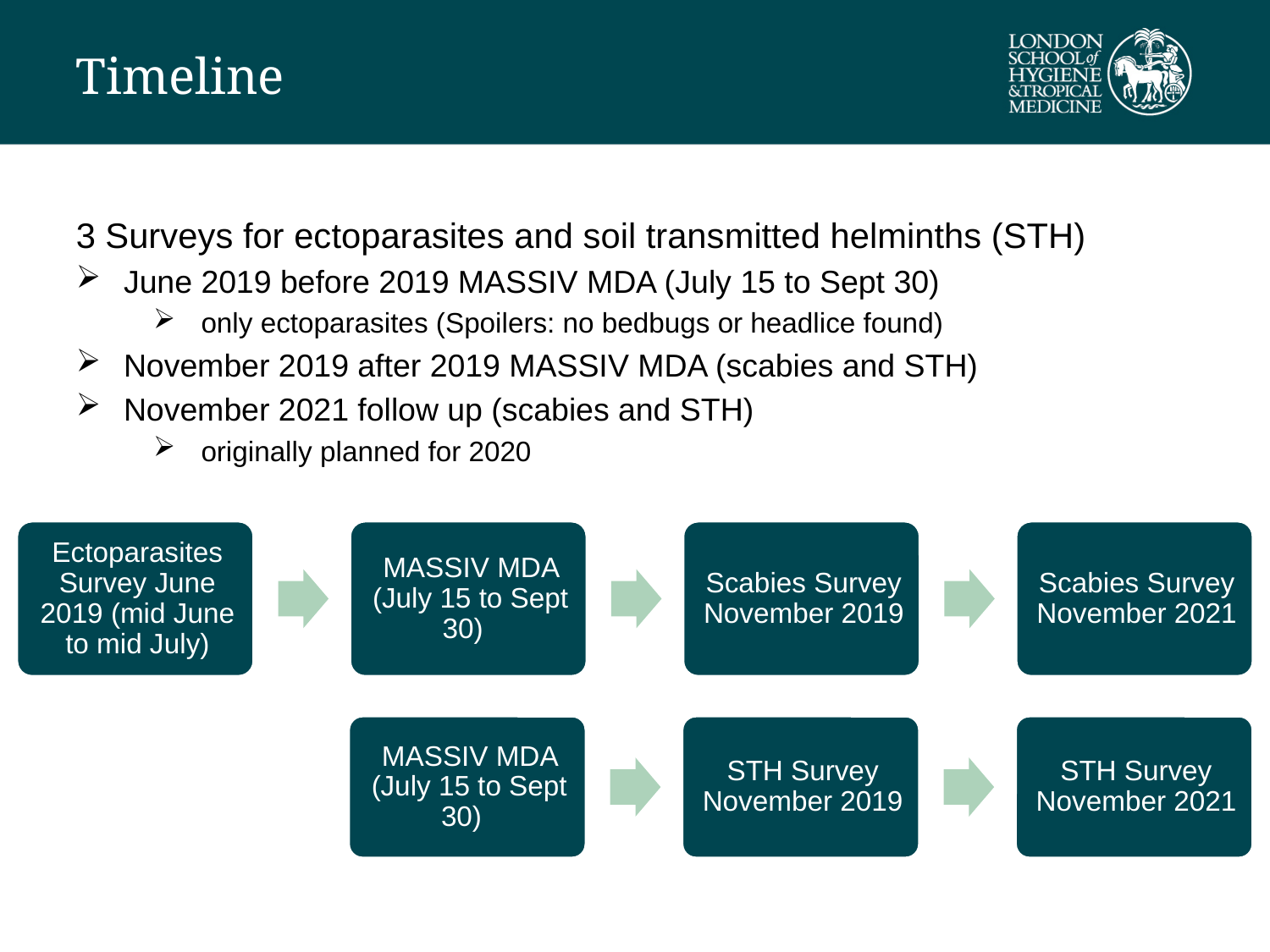

# Timeline

3 Surveys for ectoparasites and soil transmitted helminths (STH)
June 2019 before 2019 MASSIV MDA (July 15 to Sept 30)
only ectoparasites (Spoilers: no bedbugs or headlice found)
November 2019 after 2019 MASSIV MDA (scabies and STH)
November 2021 follow up (scabies and STH)
originally planned for 2020

Ectoparasites Survey June 2019 (mid June to mid July)

MASSIV MDA (July 15 to Sept 30)

Scabies Survey November 2019

Scabies Survey November 2021
MASSIV MDA (July 15 to Sept 30)

STH Survey November 2019

STH Survey November 2021